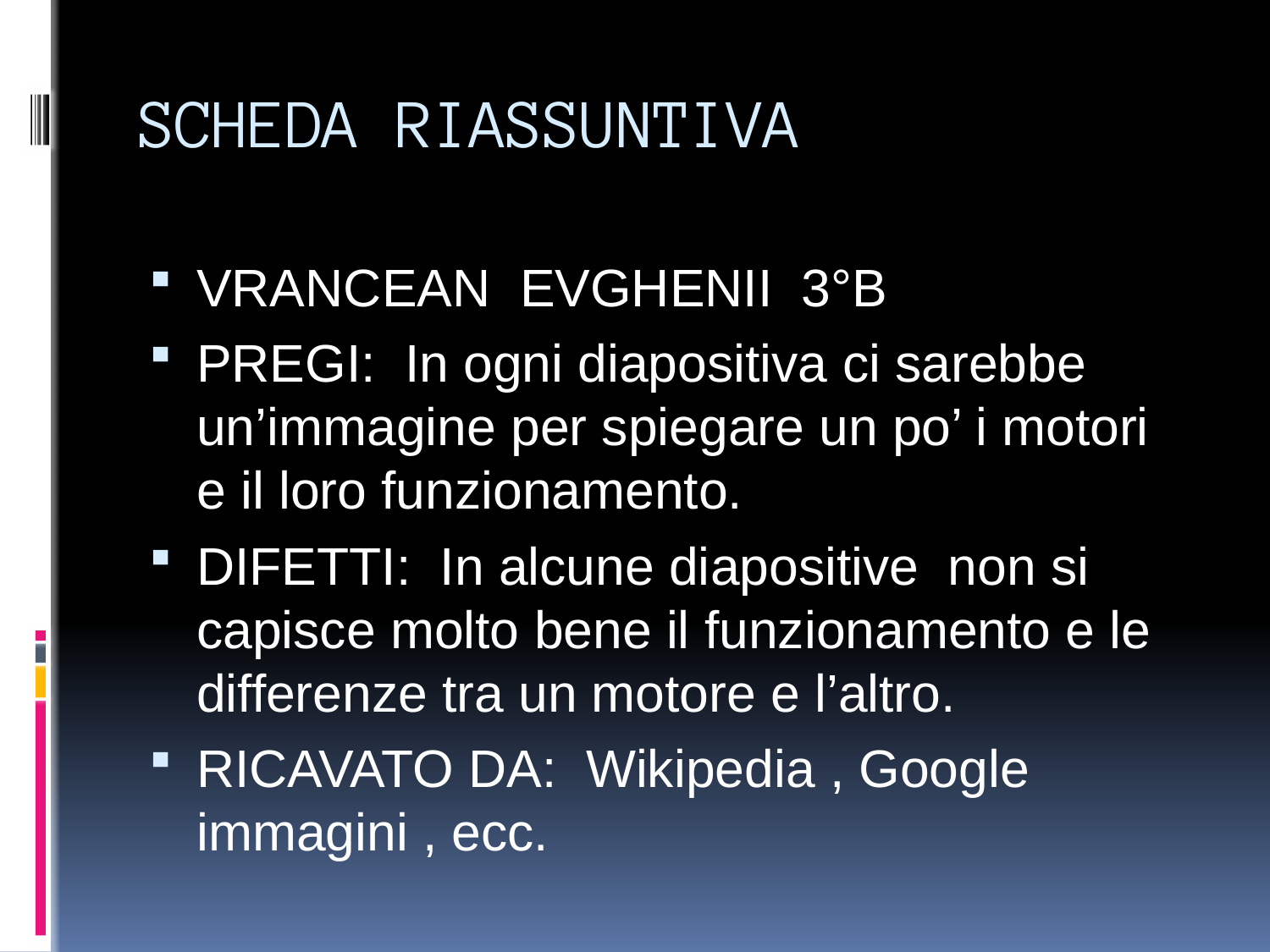

# SCHEDA RIASSUNTIVA
VRANCEAN  EVGHENII  3°B
PREGI:  In ogni diapositiva ci sarebbe un’immagine per spiegare un po’ i motori e il loro funzionamento.
DIFETTI:  In alcune diapositive  non si capisce molto bene il funzionamento e le differenze tra un motore e l’altro.
RICAVATO DA:  Wikipedia , Google immagini , ecc.